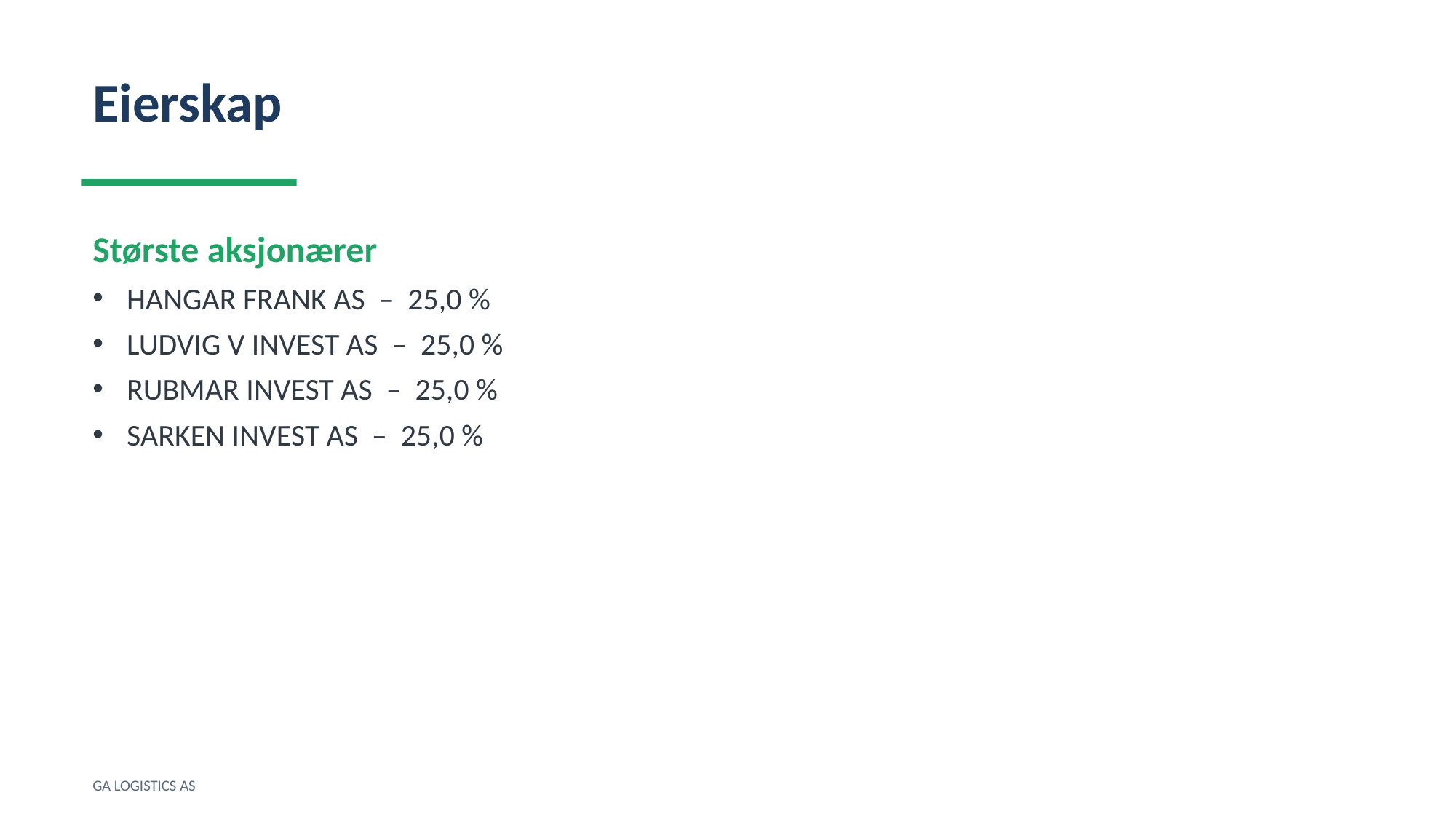

Eierskap

Største aksjonærer
HANGAR FRANK AS  –  25,0 %
LUDVIG V INVEST AS  –  25,0 %
RUBMAR INVEST AS  –  25,0 %
SARKEN INVEST AS  –  25,0 %
GA LOGISTICS AS